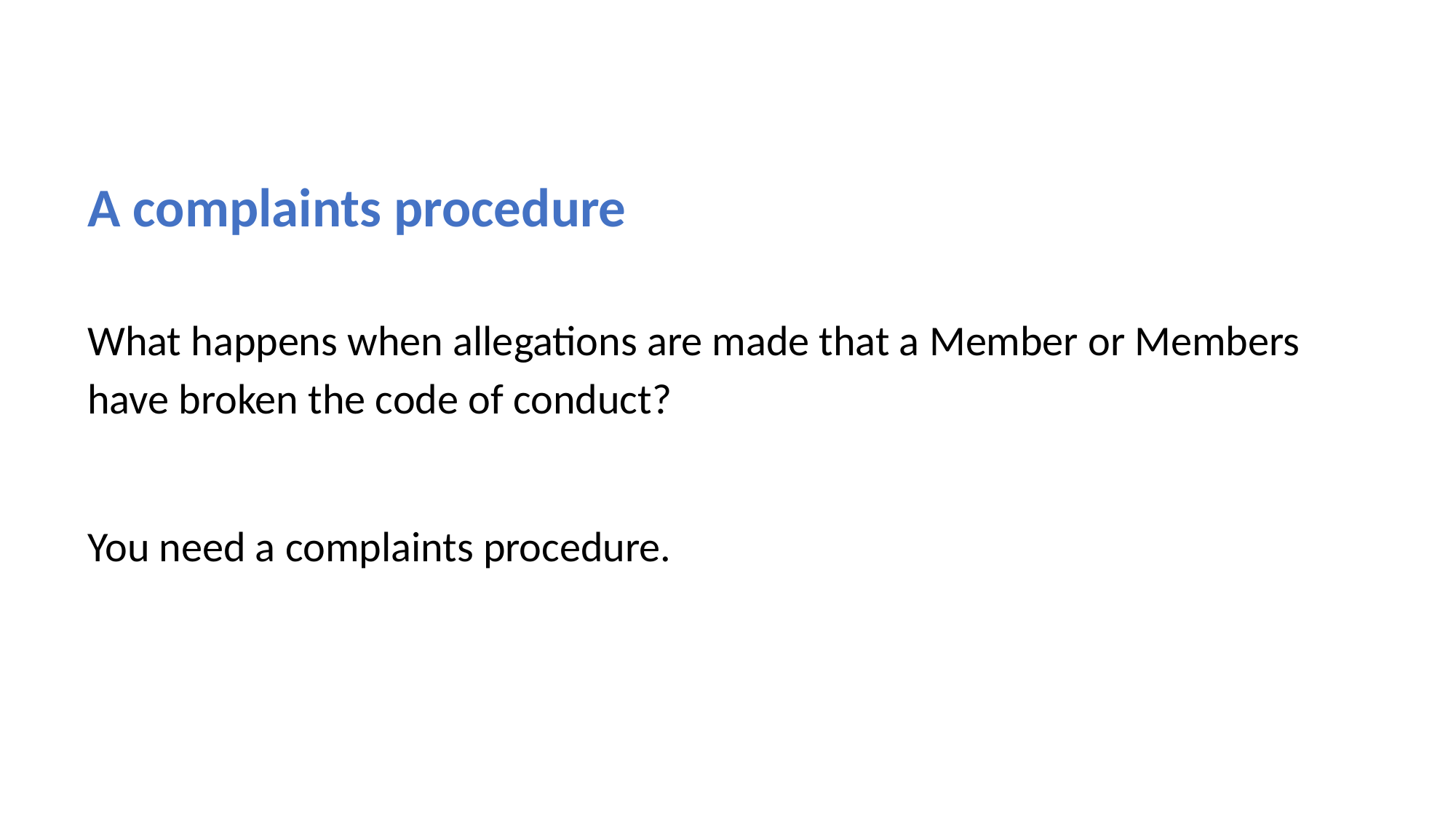

A complaints procedure

What happens when allegations are made that a Member or Members have broken the code of conduct?

You need a complaints procedure.